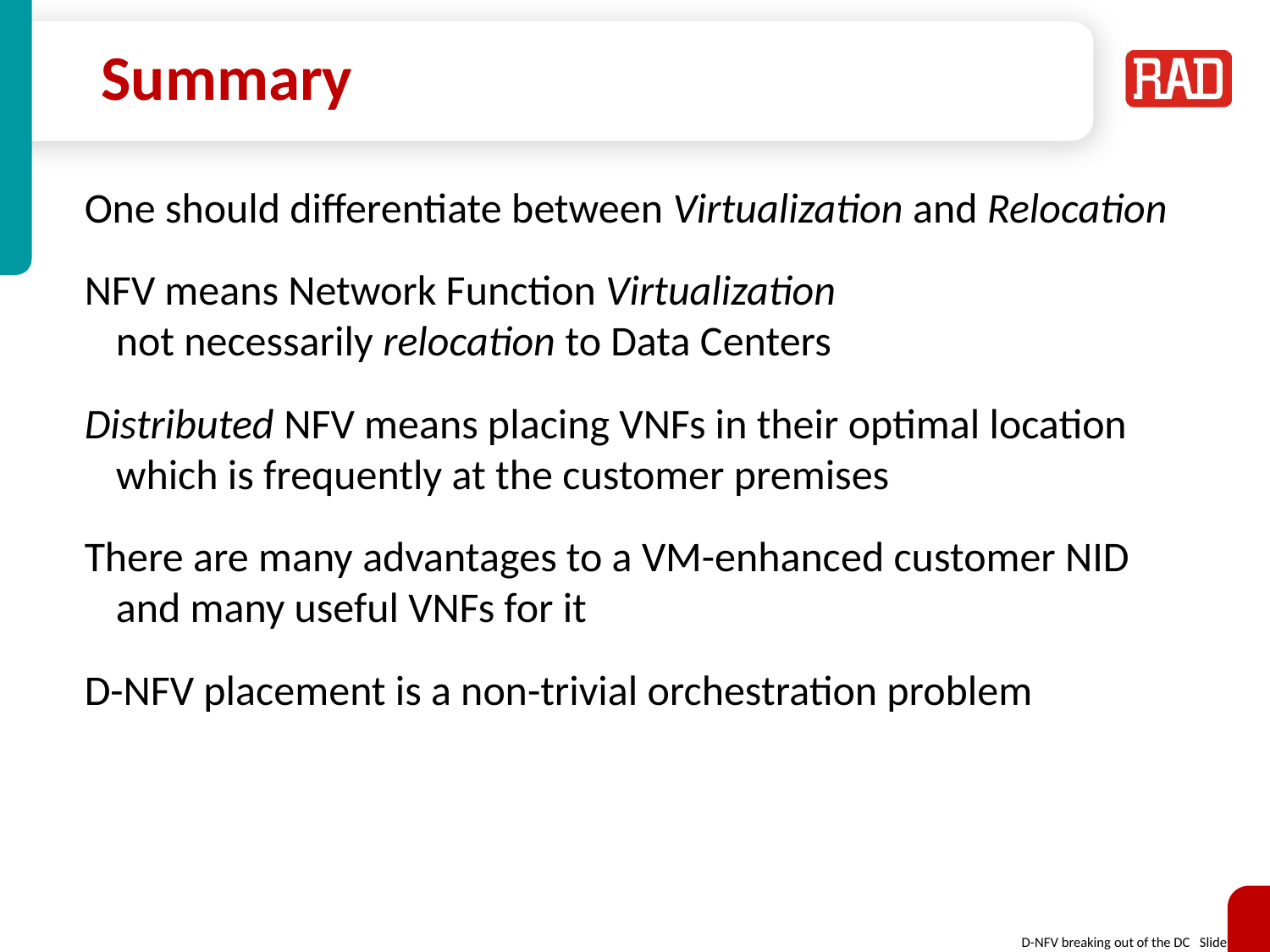

# Summary
One should differentiate between Virtualization and Relocation
NFV means Network Function Virtualization
	not necessarily relocation to Data Centers
Distributed NFV means placing VNFs in their optimal location
	which is frequently at the customer premises
There are many advantages to a VM-enhanced customer NID
	and many useful VNFs for it
D-NFV placement is a non-trivial orchestration problem